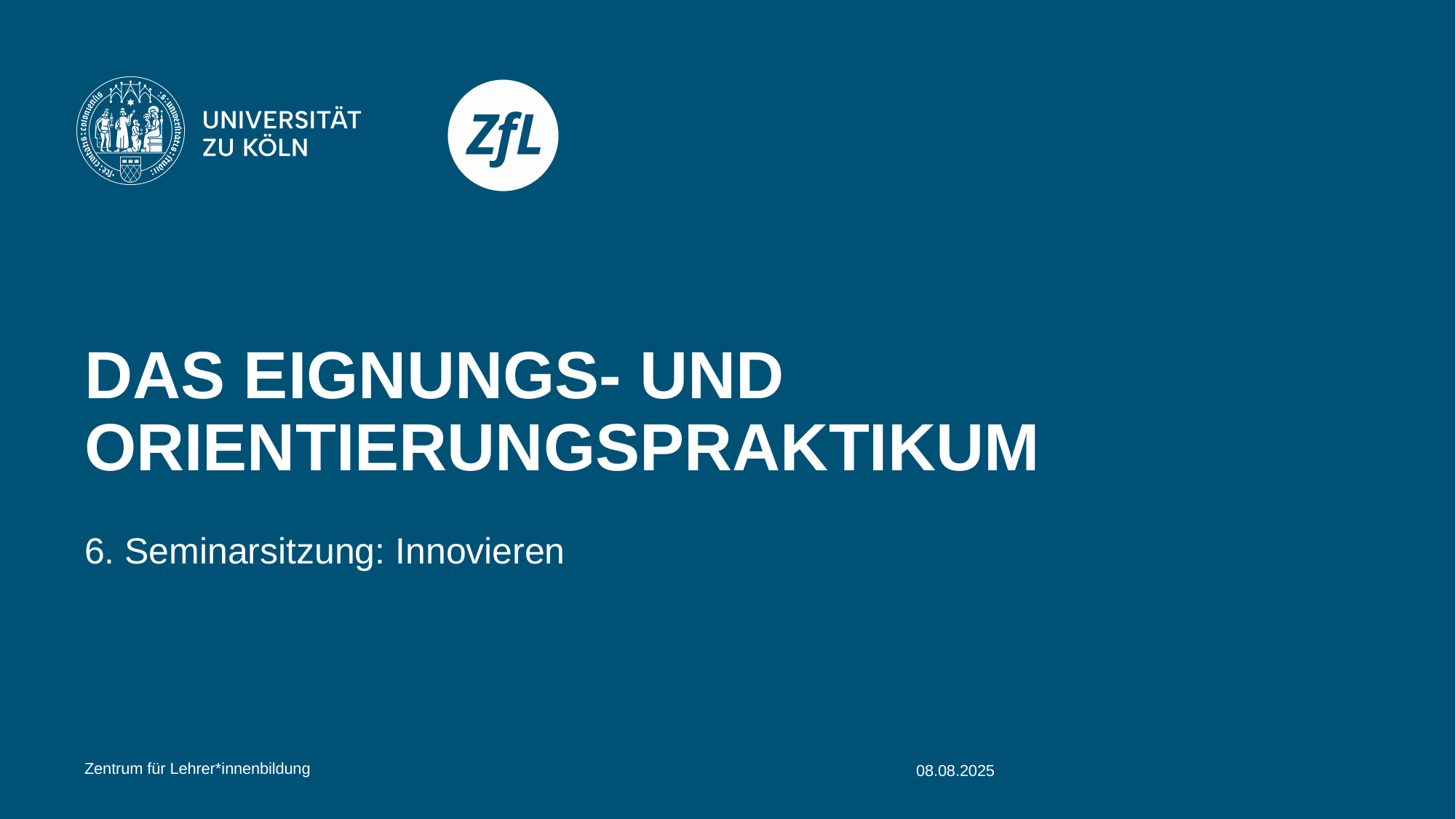

# Das Eignungs- und Orientierungspraktikum
6. Seminarsitzung: Innovieren
Zentrum für Lehrer*innenbildung
08.08.2025